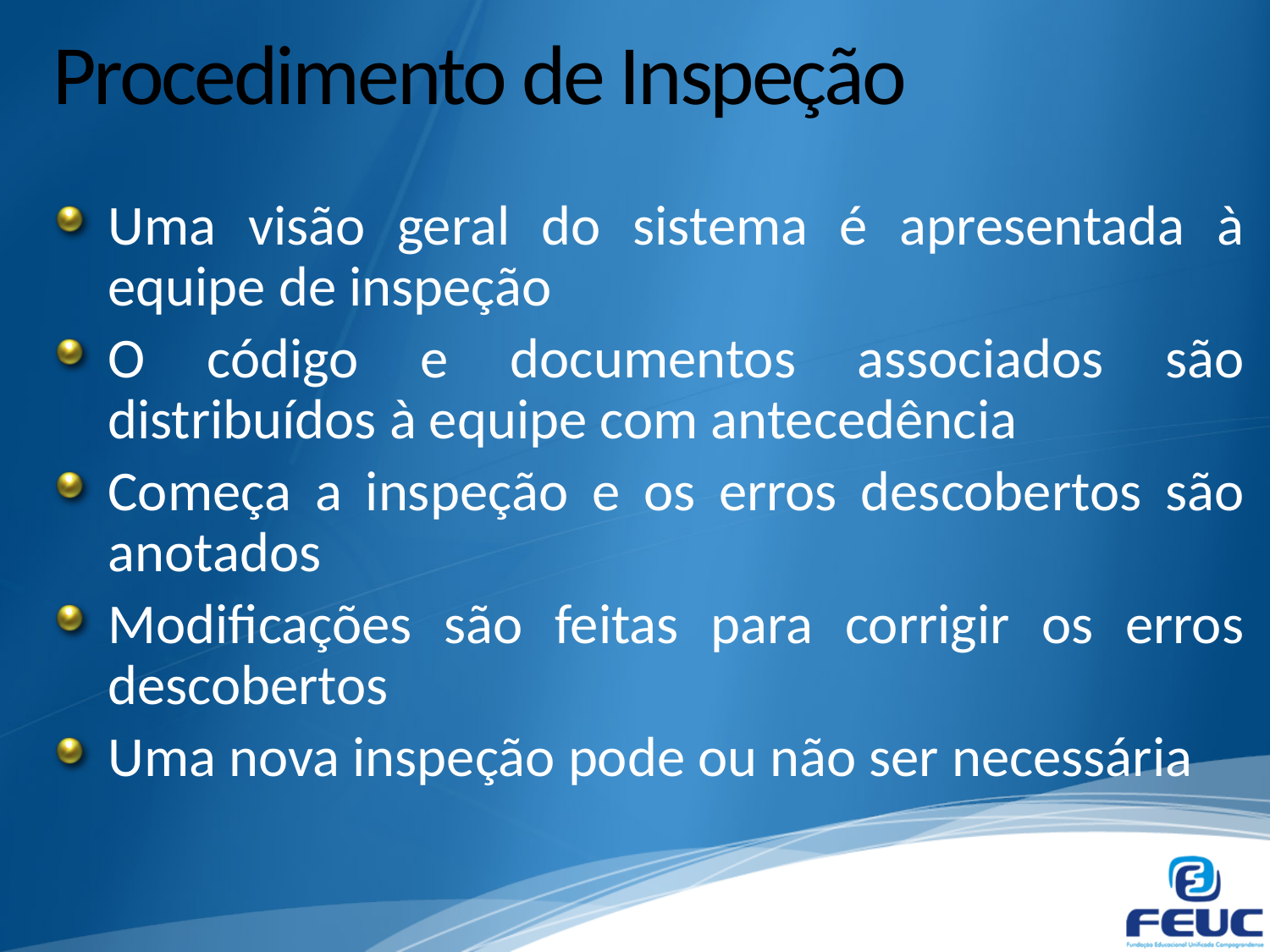

# Procedimento de Inspeção
Uma visão geral do sistema é apresentada à equipe de inspeção
O código e documentos associados são distribuídos à equipe com antecedência
Começa a inspeção e os erros descobertos são anotados
Modificações são feitas para corrigir os erros descobertos
Uma nova inspeção pode ou não ser necessária